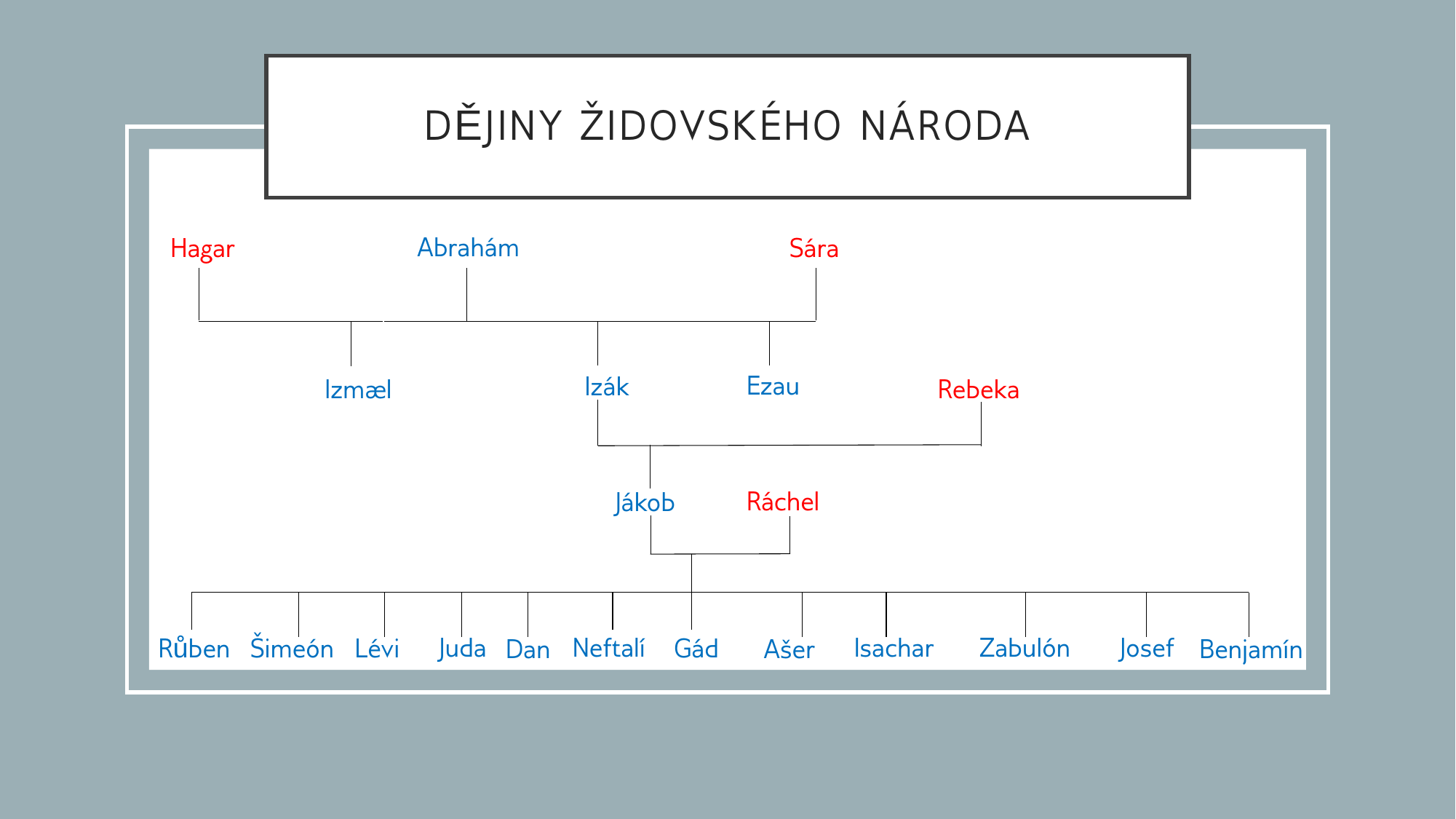

# Dějiny židovského národa

Abrahám
Sára
Hagar
Ezau
Izák
Izmael
Rebeka
Ráchel
Jákob
Juda
Neftalí
Isachar
Zabulón
Josef
Lévi
Šimeón
Gád
Růben
Dan
Ašer
Benjamín